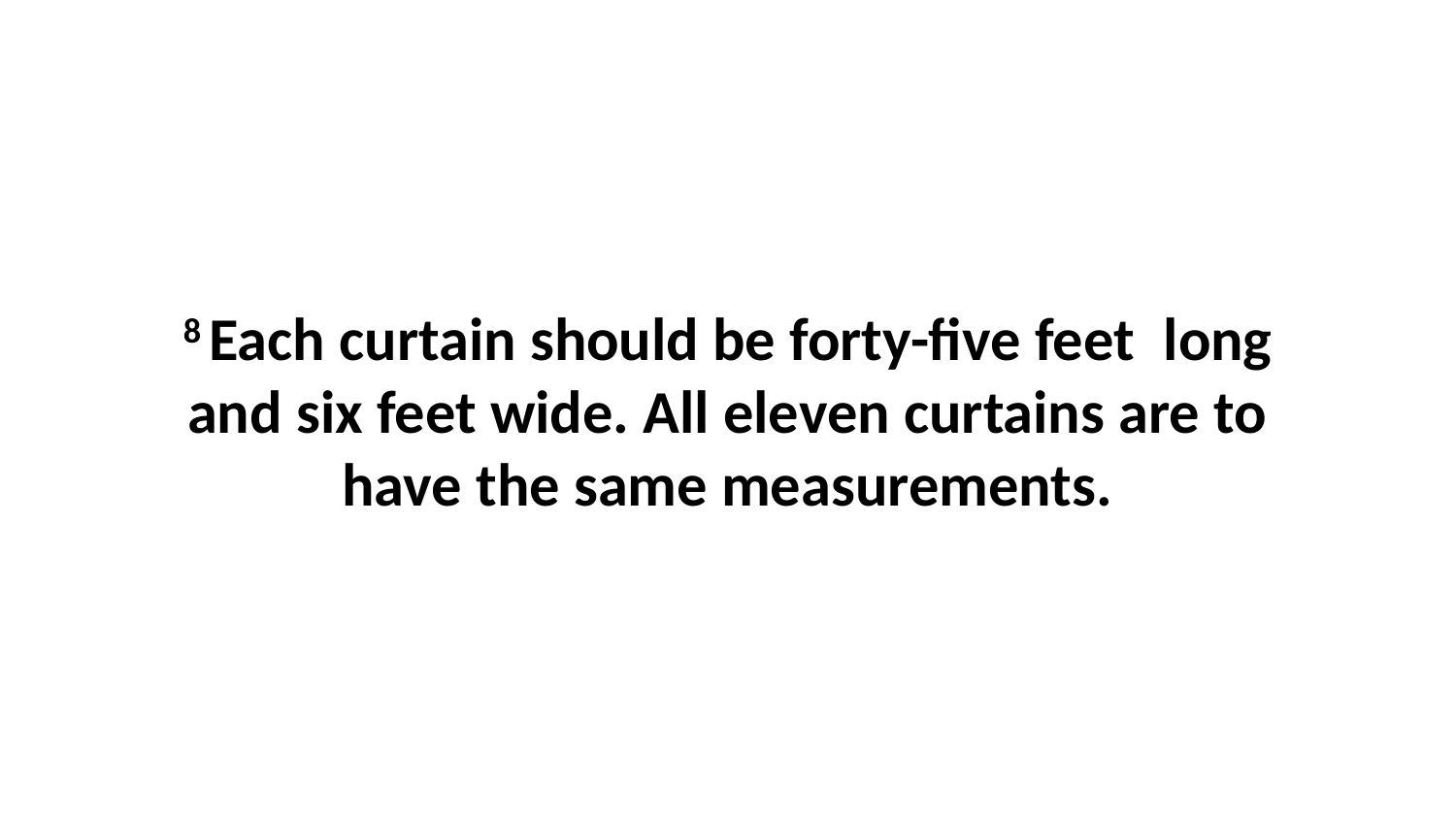

8 Each curtain should be forty-five feet  long and six feet wide. All eleven curtains are to have the same measurements.